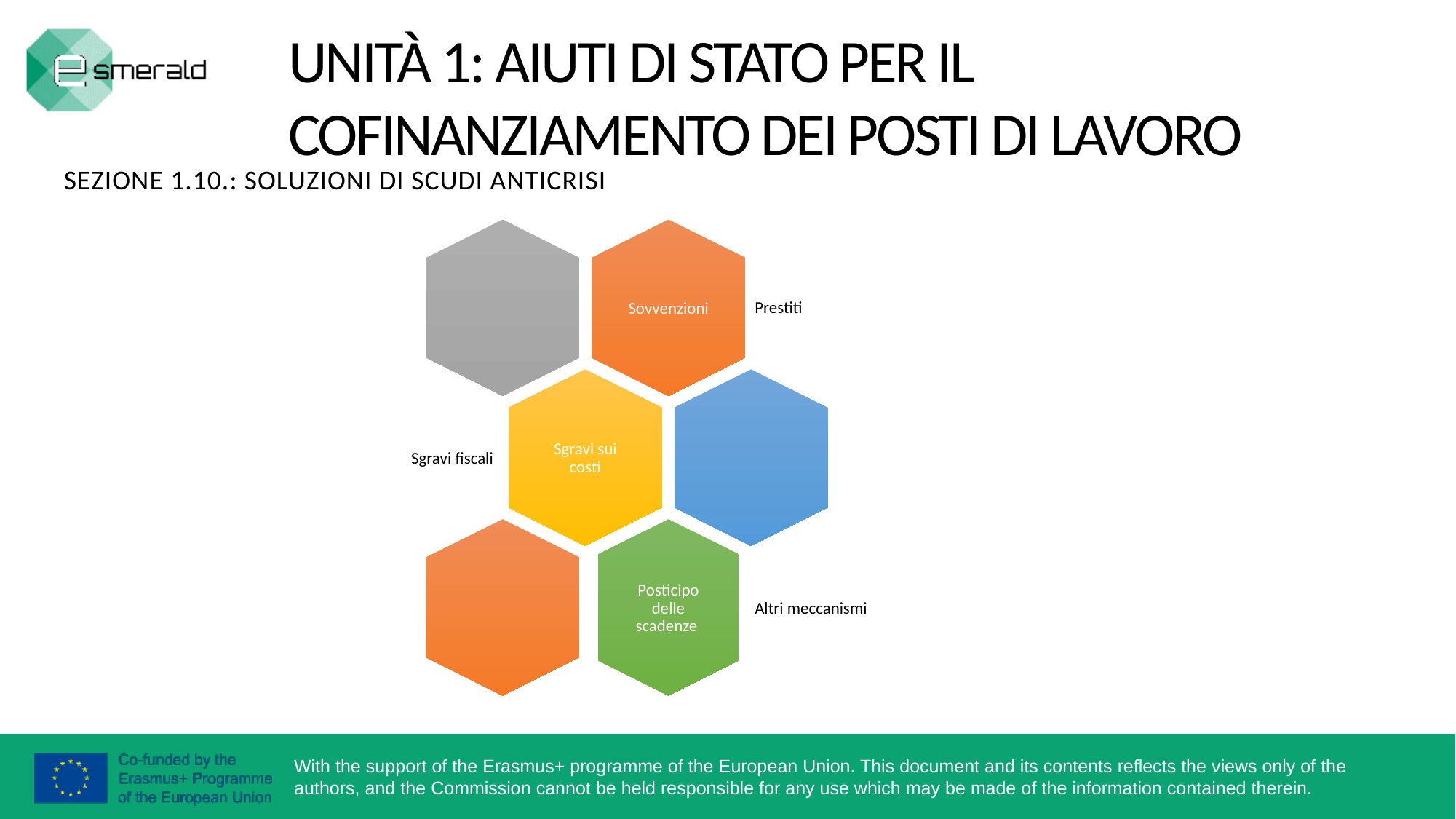

UNITÀ 1: AIUTI DI STATO PER IL COFINANZIAMENTO DEI POSTI DI LAVORO

SEZIONE 1.10.: SOLUZIONI DI SCUDI ANTICRISI

Sovvenzioni

Prestiti

Sgravi sui costi

Sgravi fiscali

Posticipo delle scadenze

Altri meccanismi